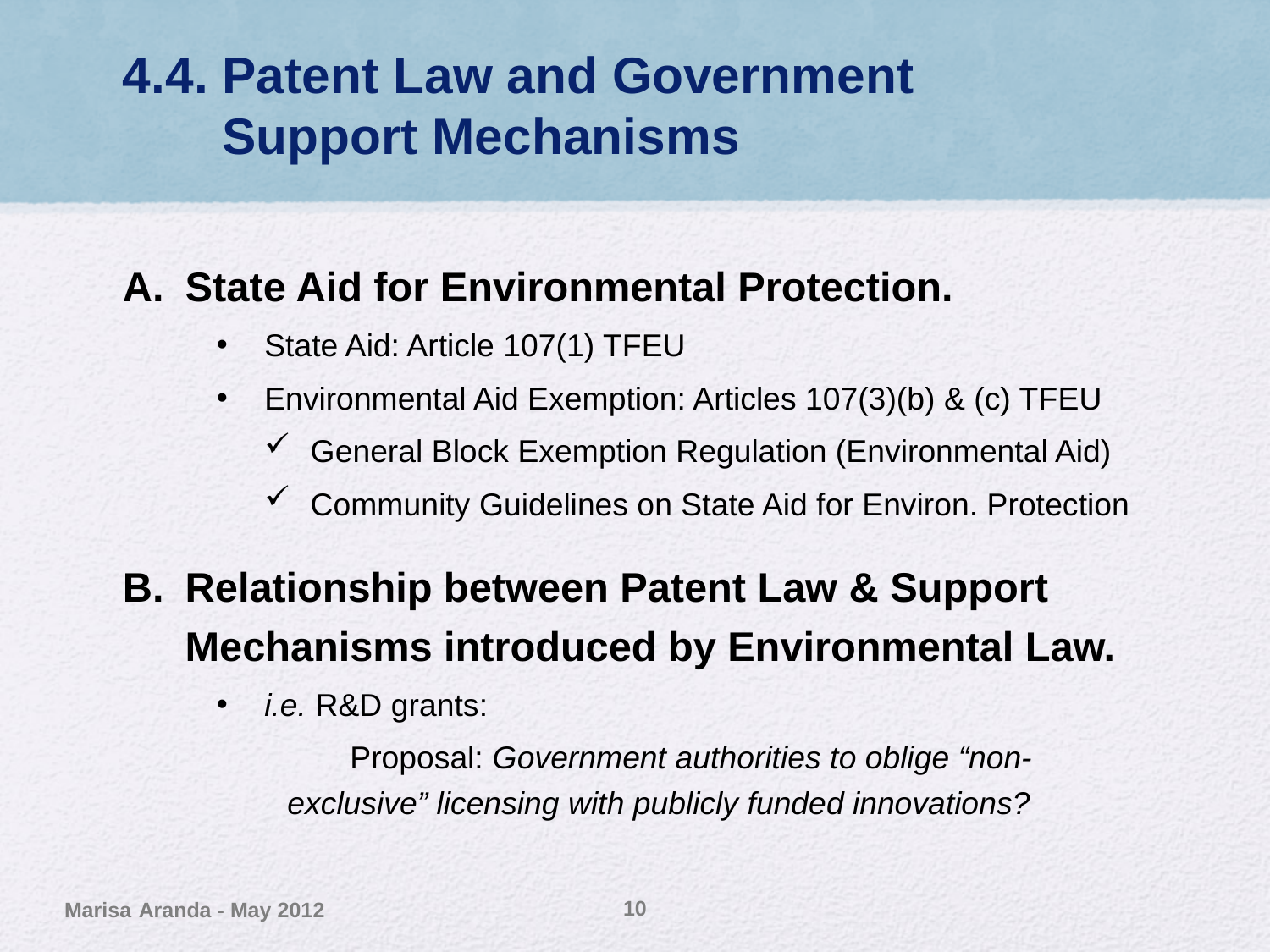

# 4.4. Patent Law and Government Support Mechanisms
State Aid for Environmental Protection.
State Aid: Article 107(1) TFEU
Environmental Aid Exemption: Articles 107(3)(b) & (c) TFEU
General Block Exemption Regulation (Environmental Aid)
Community Guidelines on State Aid for Environ. Protection
Relationship between Patent Law & Support Mechanisms introduced by Environmental Law.
i.e. R&D grants:
	               Proposal: Government authorities to oblige “non-		               exclusive” licensing with publicly funded innovations?
Marisa Aranda - May 2012
10